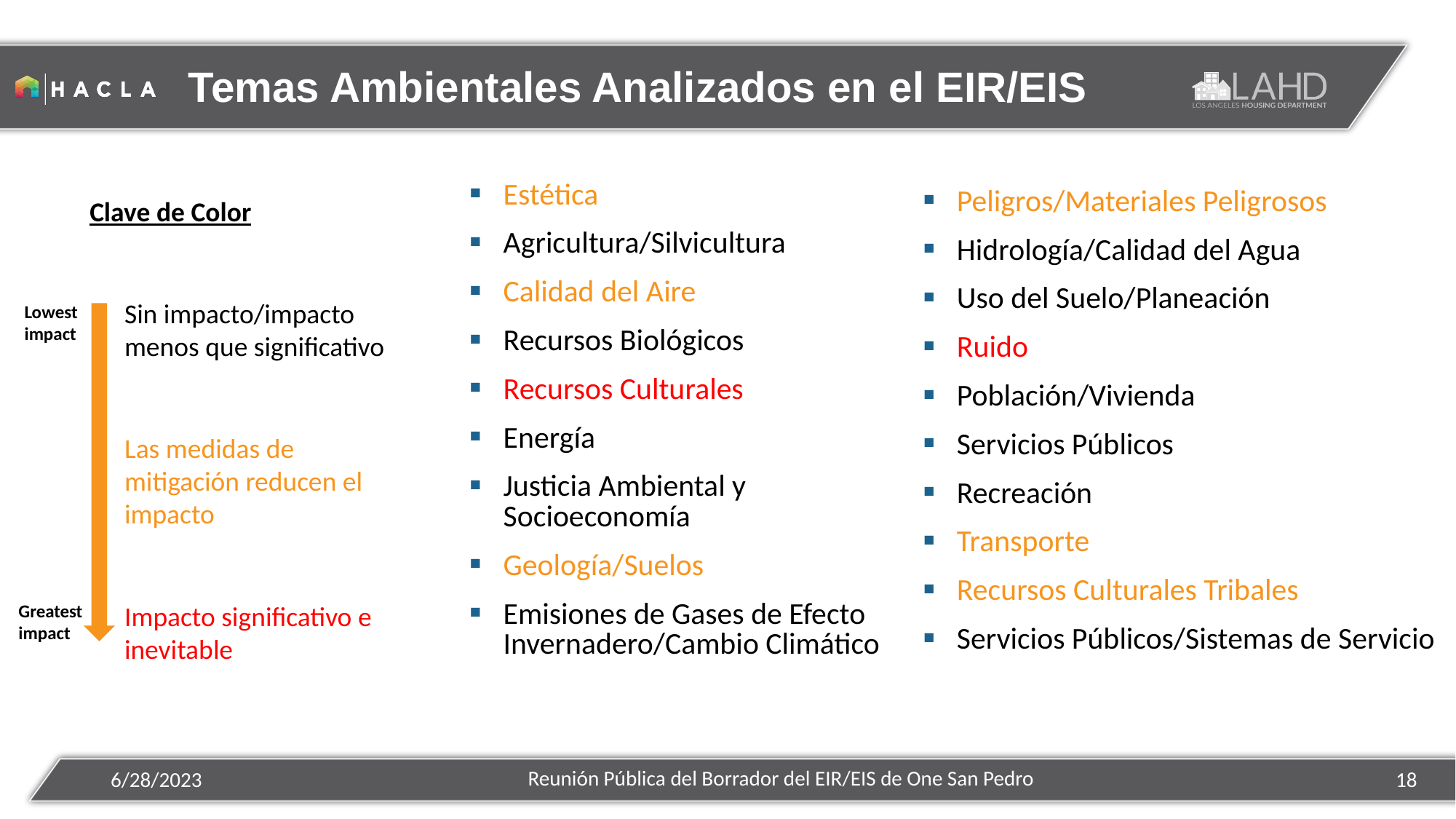

# Temas Ambientales Analizados en el EIR/EIS
| Estética Agricultura/Silvicultura Calidad del Aire Recursos Biológicos Recursos Culturales Energía Justicia Ambiental y Socioeconomía Geología/Suelos Emisiones de Gases de Efecto Invernadero/Cambio Climático |
| --- |
| Peligros/Materiales Peligrosos Hidrología/Calidad del Agua Uso del Suelo/Planeación Ruido Población/Vivienda Servicios Públicos Recreación Transporte Recursos Culturales Tribales Servicios Públicos/Sistemas de Servicio |
| --- |
Clave de Color

Sin impacto/impacto menos que significativo

Las medidas de mitigación reducen el impacto

Impacto significativo e inevitable
Lowest
impact

Greatest
impact
Reunión Pública del Borrador del EIR/EIS de One San Pedro
6/28/2023
18